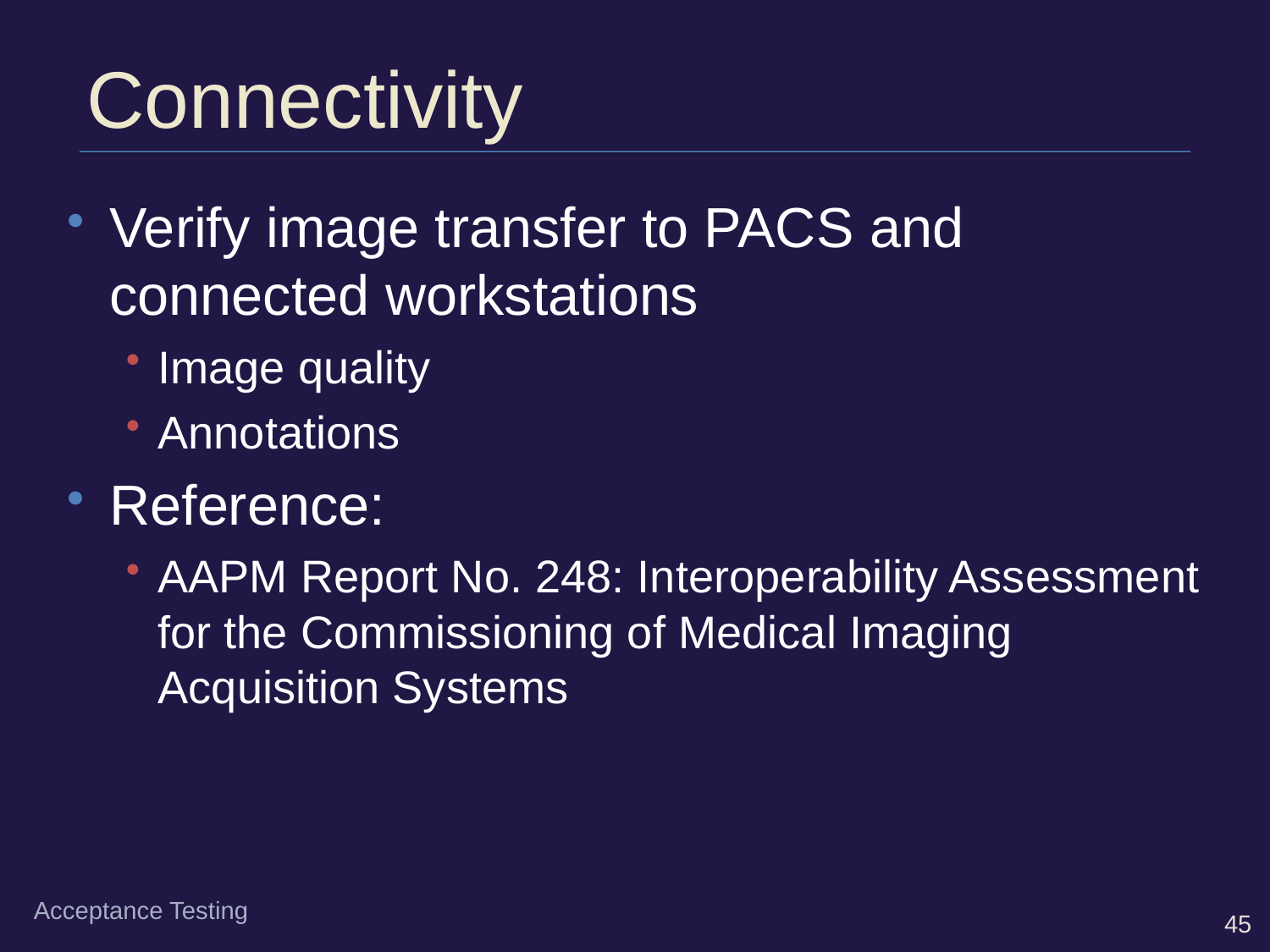

# Connectivity
Verify image transfer to PACS and connected workstations
Image quality
Annotations
Reference:
AAPM Report No. 248: Interoperability Assessment for the Commissioning of Medical Imaging Acquisition Systems
Acceptance Testing
45